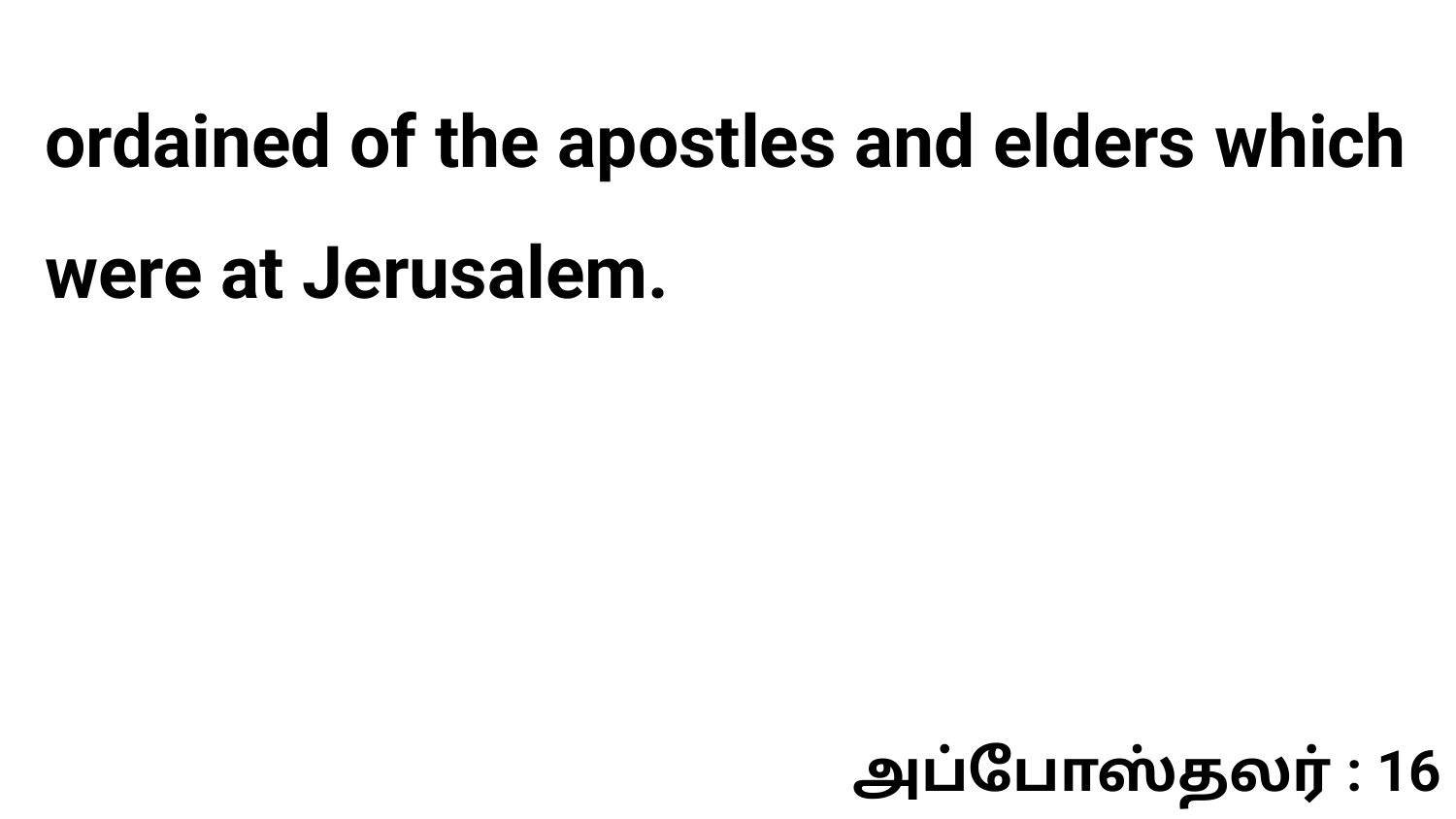

ordained of the apostles and elders which were at Jerusalem.
அப்போஸ்தலர் : 16